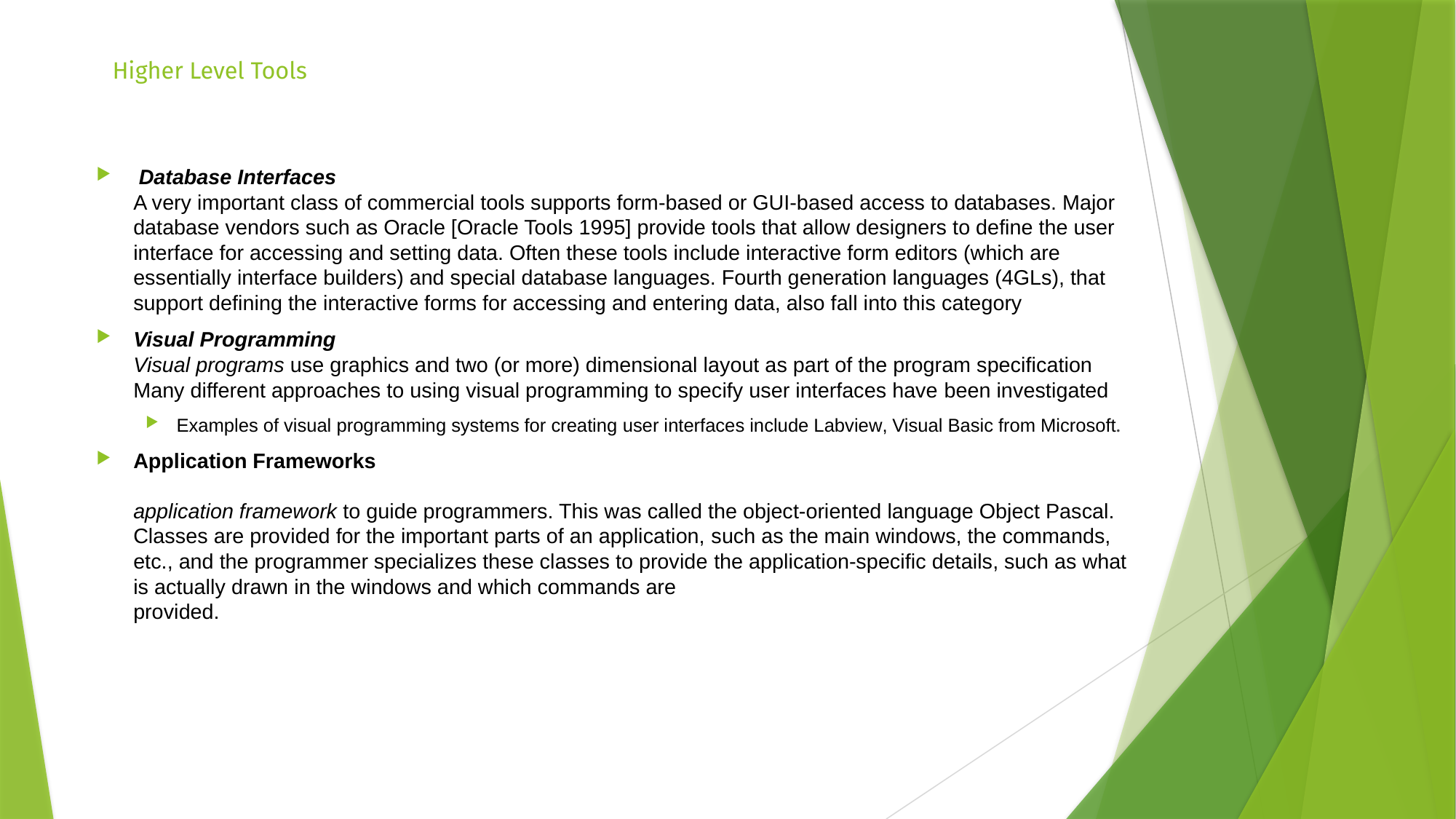

# Higher Level Tools
 Database Interfaces
A very important class of commercial tools supports form-based or GUI-based access to databases. Major database vendors such as Oracle [Oracle Tools 1995] provide tools that allow designers to define the user interface for accessing and setting data. Often these tools include interactive form editors (which are essentially interface builders) and special database languages. Fourth generation languages (4GLs), that support defining the interactive forms for accessing and entering data, also fall into this category
Visual Programming
Visual programs use graphics and two (or more) dimensional layout as part of the program specification Many different approaches to using visual programming to specify user interfaces have been investigated
Examples of visual programming systems for creating user interfaces include Labview, Visual Basic from Microsoft.
Application Frameworks
application framework to guide programmers. This was called the object-oriented language Object Pascal. Classes are provided for the important parts of an application, such as the main windows, the commands, etc., and the programmer specializes these classes to provide the application-specific details, such as what is actually drawn in the windows and which commands are
provided.